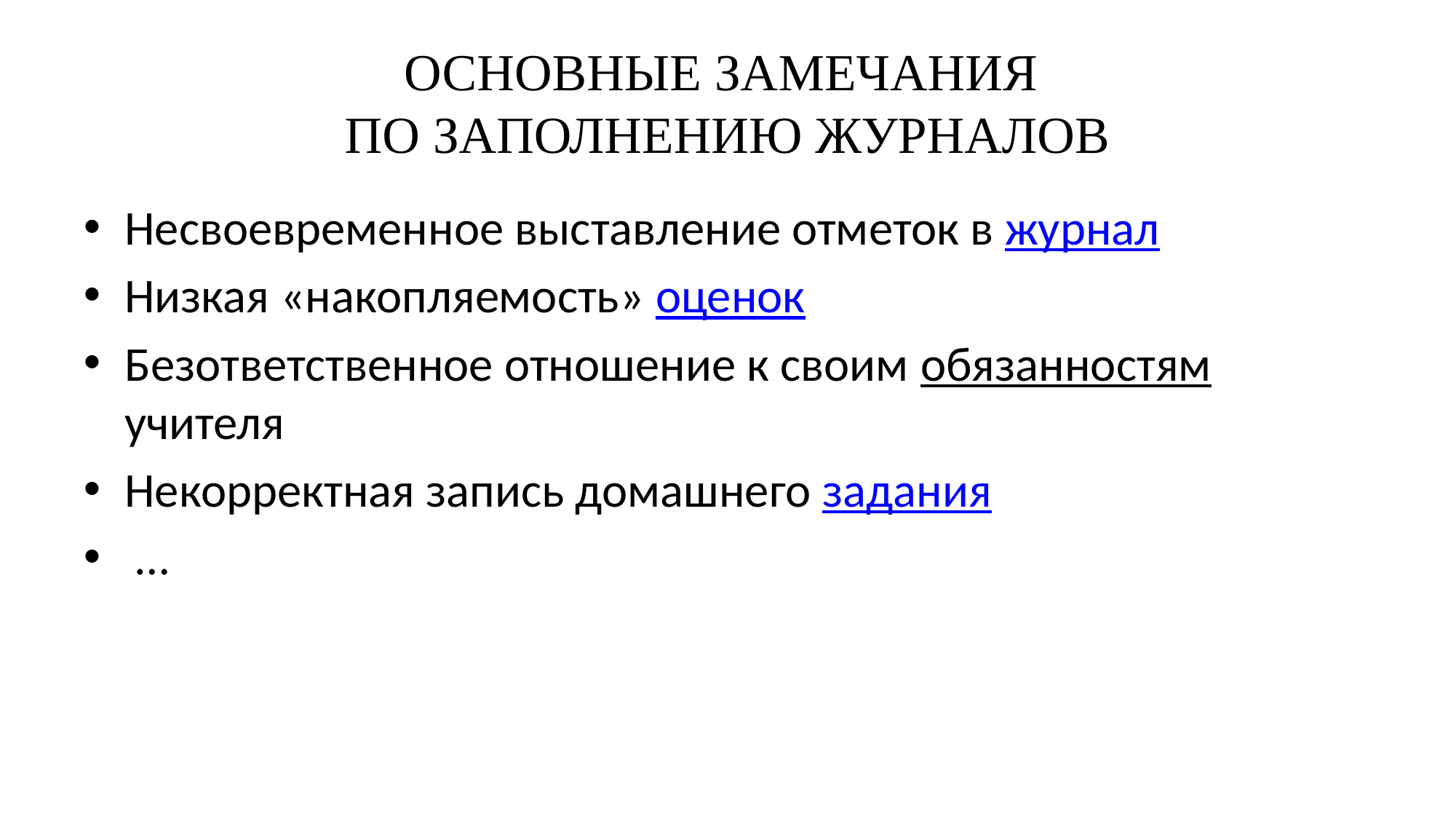

# ОСНОВНЫЕ ЗАМЕЧАНИЯ ПО ЗАПОЛНЕНИЮ ЖУРНАЛОВ
Несвоевременное выставление отметок в журнал
Низкая «накопляемость» оценок
Безответственное отношение к своим обязанностям учителя
Некорректная запись домашнего задания
 …